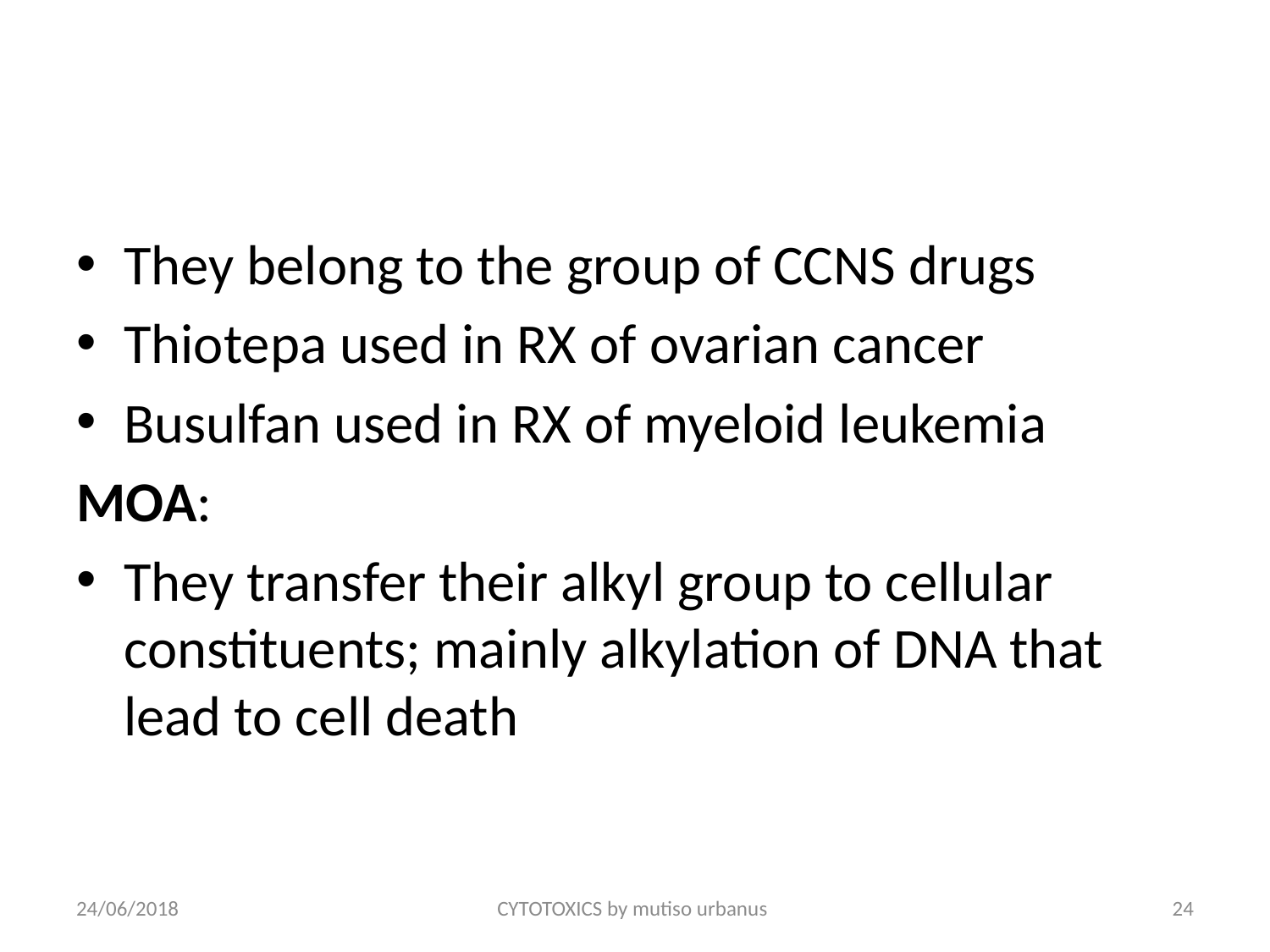

#
They belong to the group of CCNS drugs
Thiotepa used in RX of ovarian cancer
Busulfan used in RX of myeloid leukemia
MOA:
They transfer their alkyl group to cellular constituents; mainly alkylation of DNA that  lead to cell death

24/06/2018
CYTOTOXICS by mutiso urbanus
24